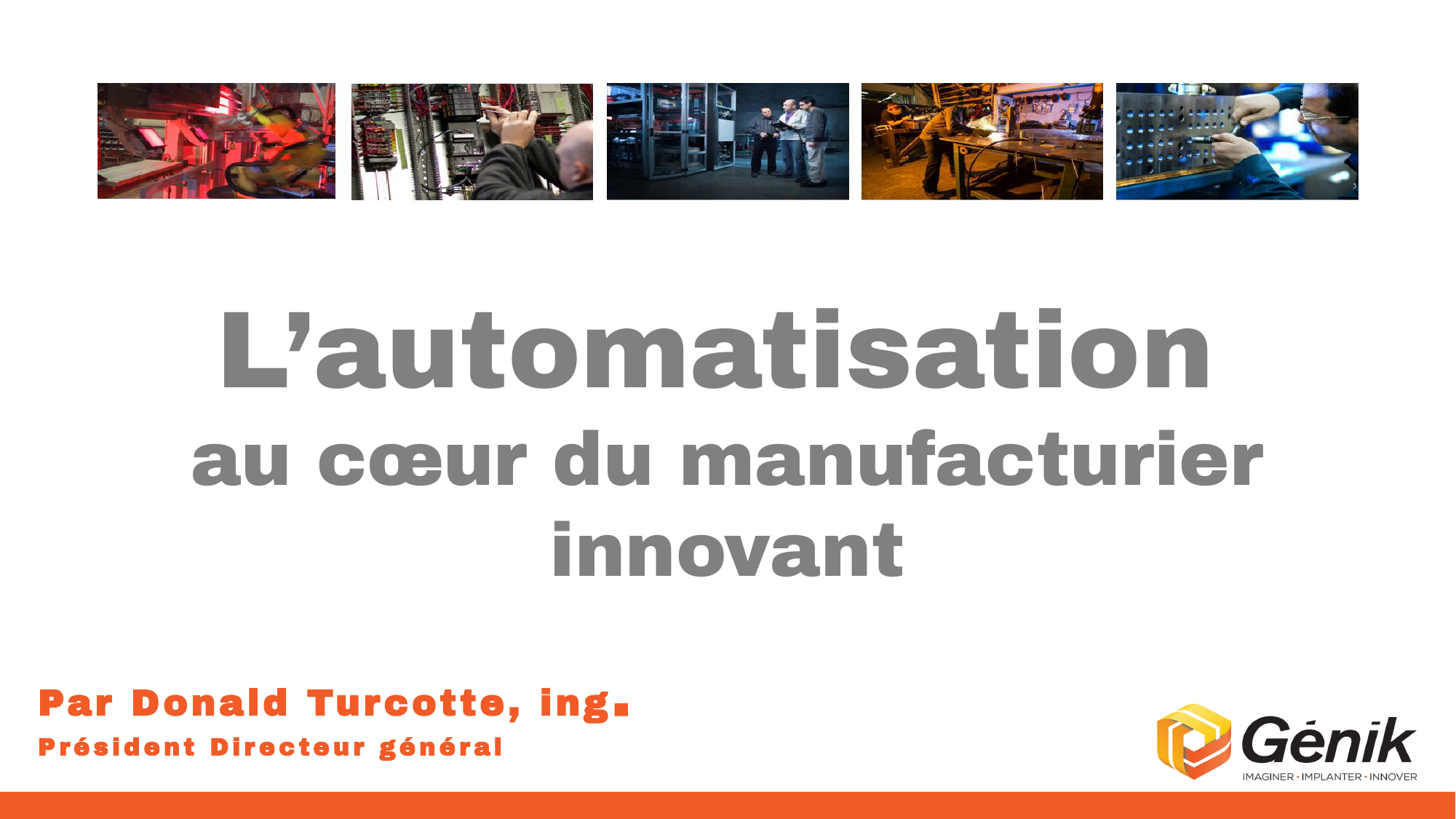

L’automatisation
au cœur du manufacturier innovant
Par Donald Turcotte, ing.
Président Directeur général